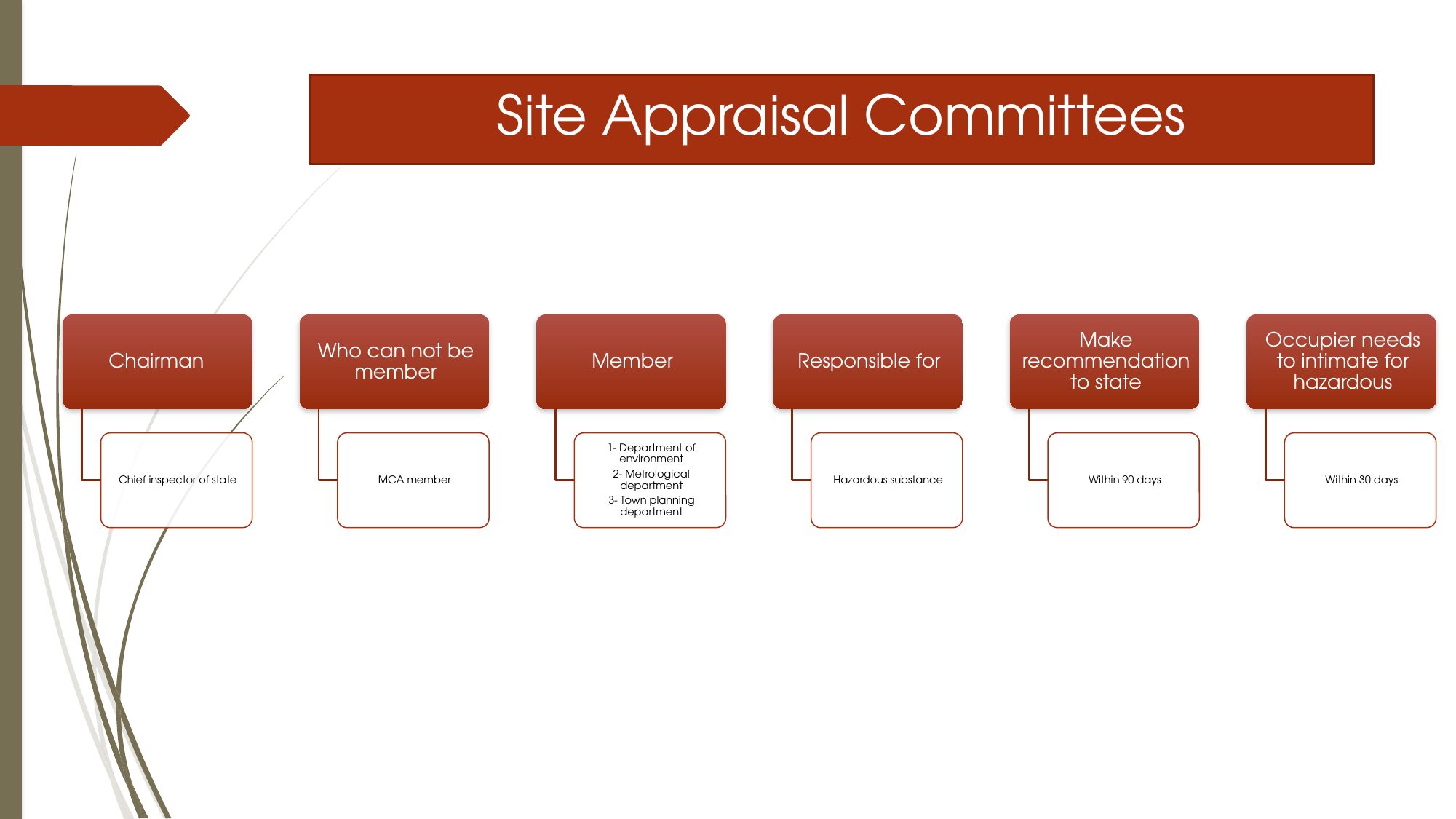

Chairman
Chief inspector of state
Who can not be member
MCA member
Member
1- Department of environment
2- Metrological department
3- Town planning department
Responsible for
Hazardous substance
Make recommendation to state
Within 90 days
Occupier needs to intimate for hazardous
Within 30 days
# Site Appraisal Committees